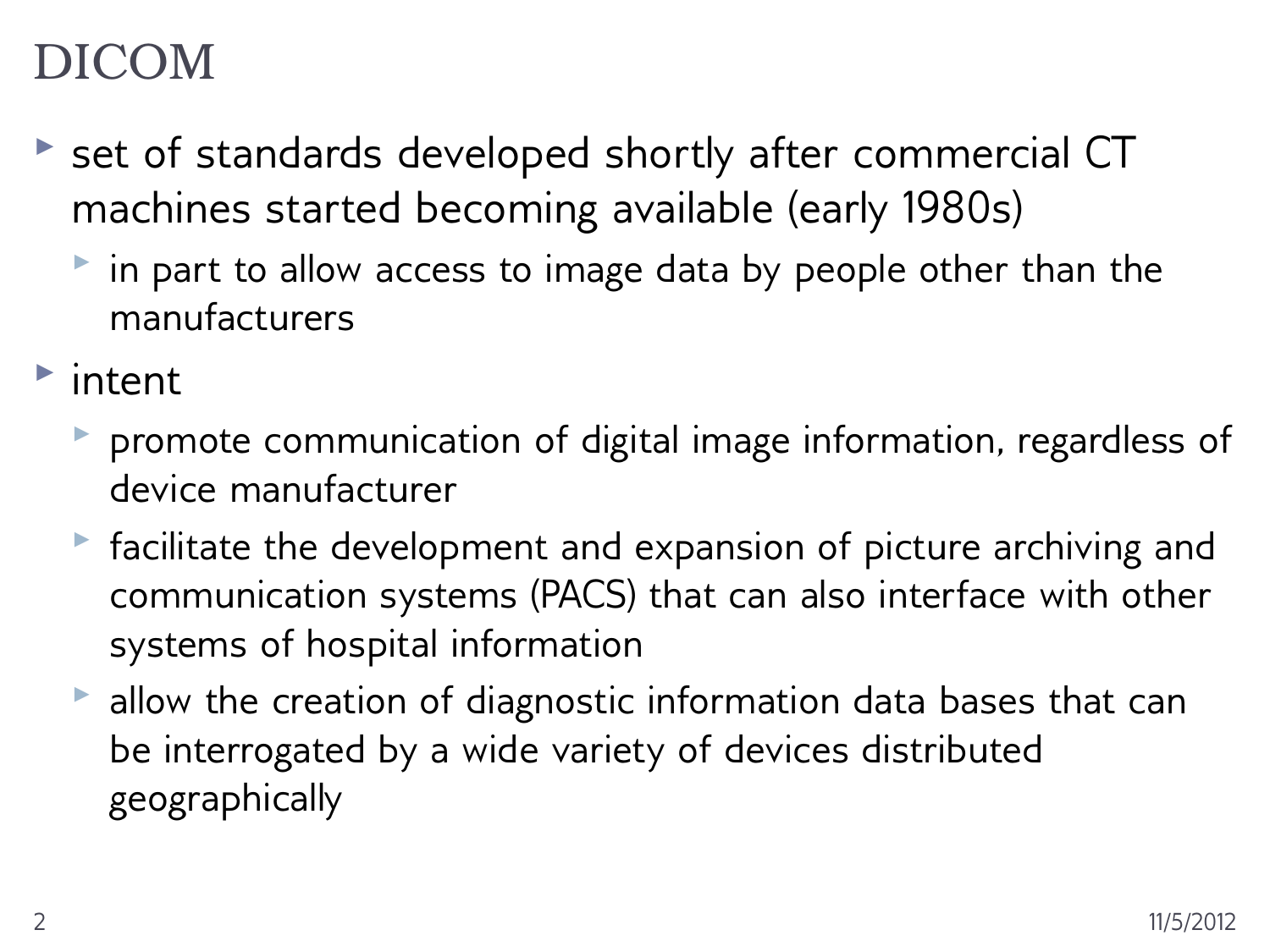

# DICOM
set of standards developed shortly after commercial CT machines started becoming available (early 1980s)
in part to allow access to image data by people other than the manufacturers
intent
promote communication of digital image information, regardless of device manufacturer
facilitate the development and expansion of picture archiving and communication systems (PACS) that can also interface with other systems of hospital information
allow the creation of diagnostic information data bases that can be interrogated by a wide variety of devices distributed geographically
2

11/5/2012